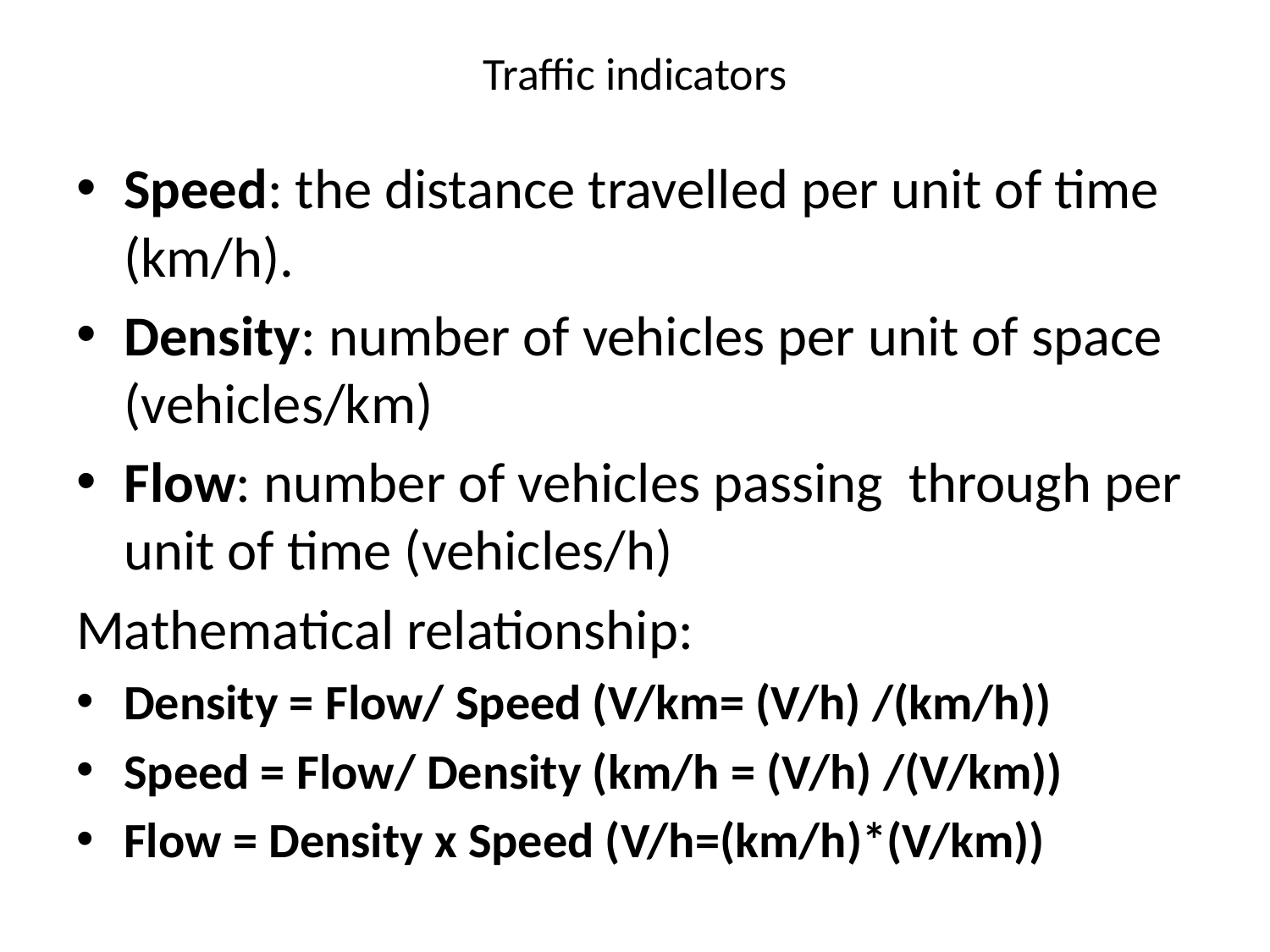

# Traffic indicators
Speed: the distance travelled per unit of time (km/h).
Density: number of vehicles per unit of space (vehicles/km)
Flow: number of vehicles passing  through per unit of time (vehicles/h)
Mathematical relationship:
Density = Flow/ Speed (V/km= (V/h) /(km/h))
Speed = Flow/ Density (km/h = (V/h) /(V/km))
Flow = Density x Speed (V/h=(km/h)*(V/km))